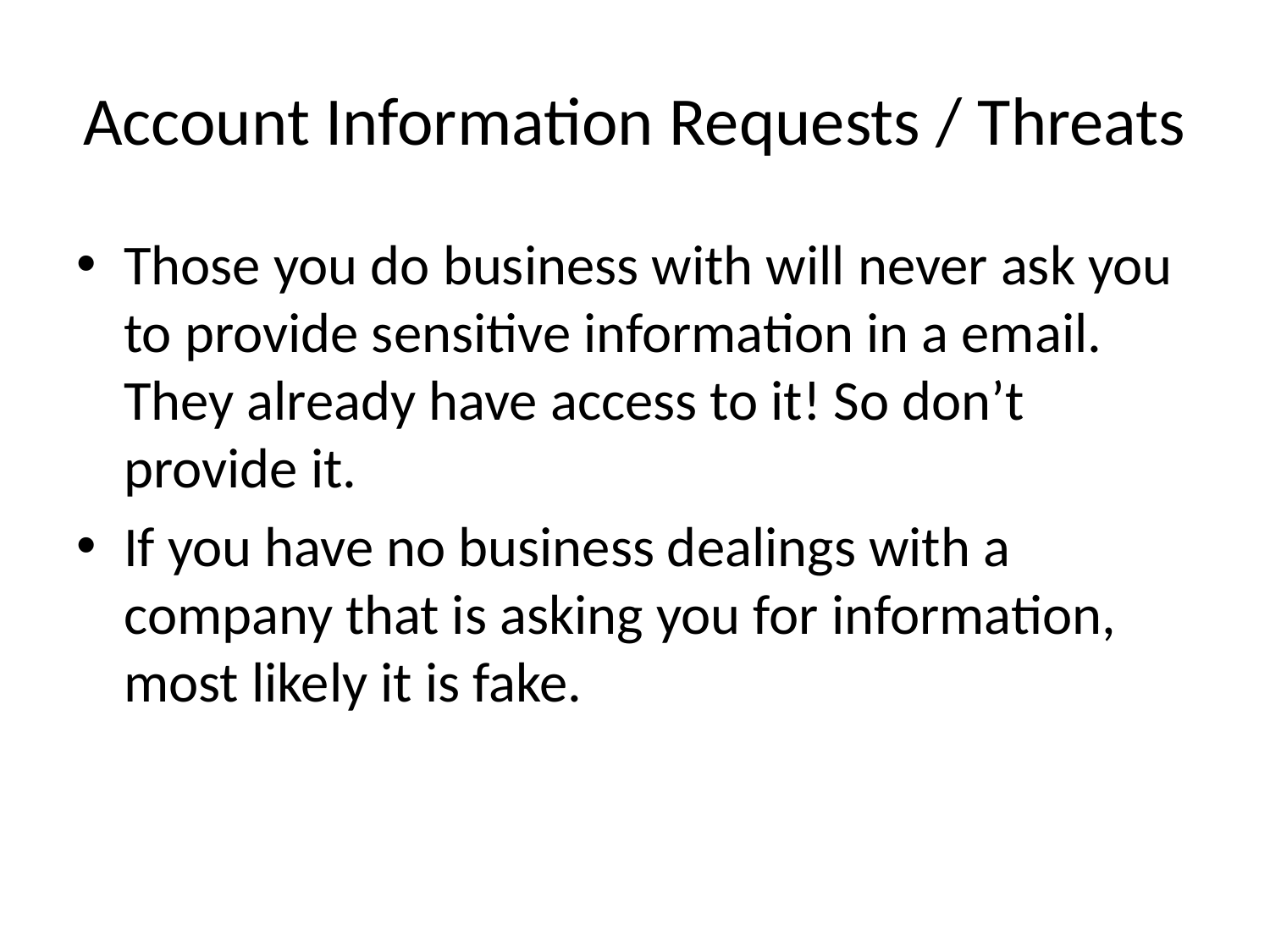

# Account Information Requests / Threats
Those you do business with will never ask you to provide sensitive information in a email. They already have access to it! So don’t provide it.
If you have no business dealings with a company that is asking you for information, most likely it is fake.